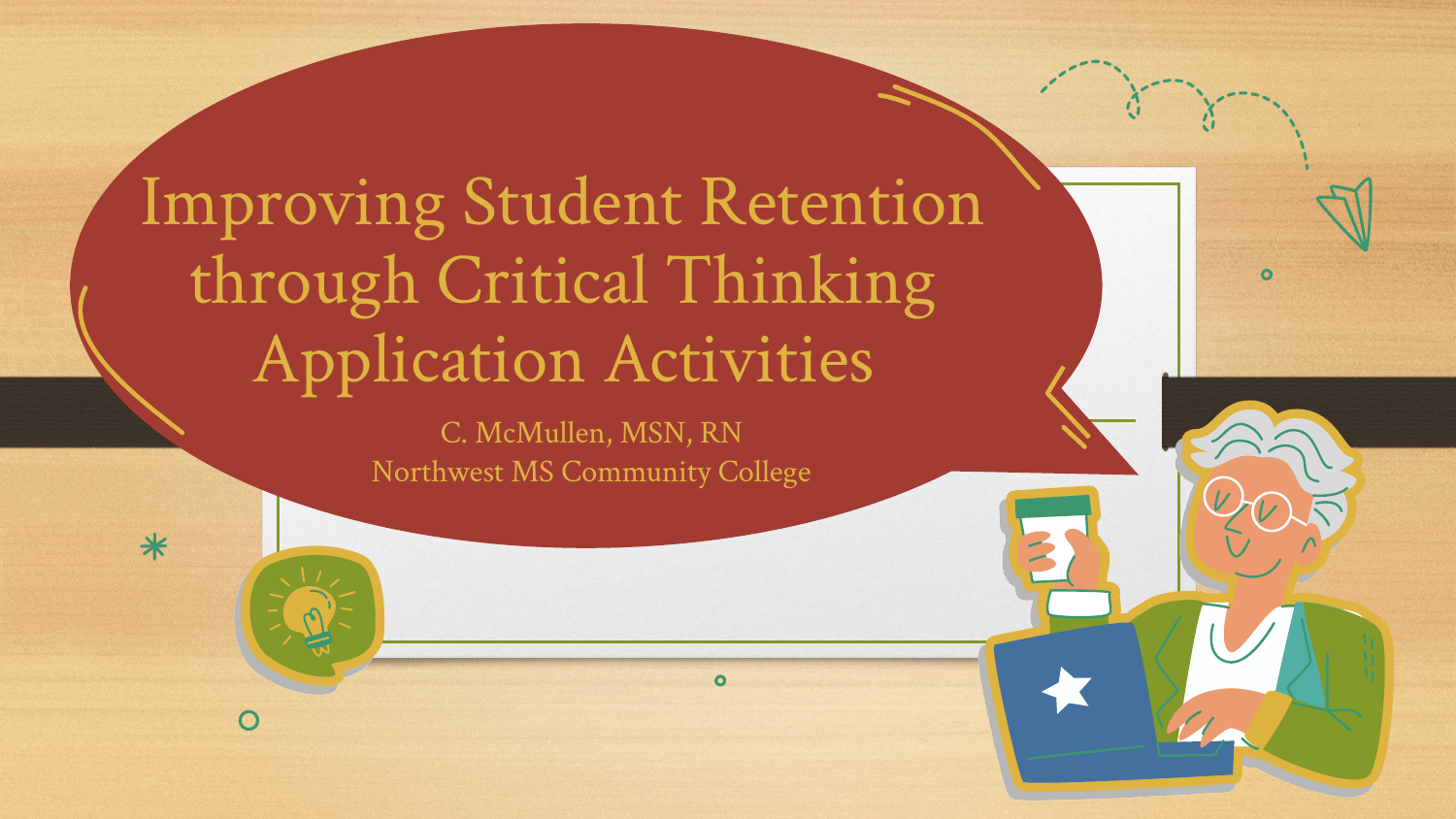

# Improving Student Retention through Critical Thinking Application Activities

C. McMullen, MSN, RN
Northwest MS Community College